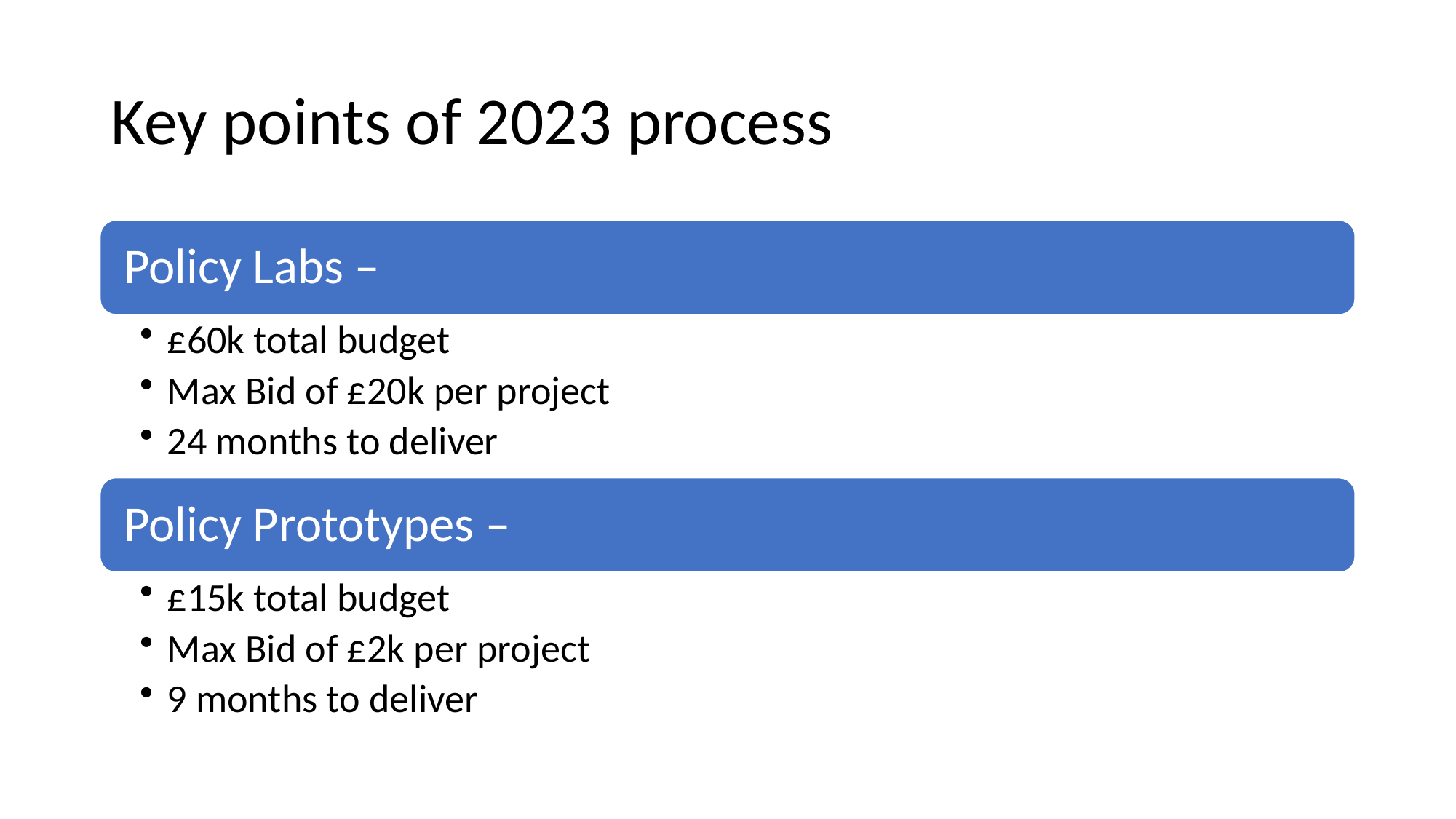

# Key points of 2023 process
Policy Labs –
£60k total budget
Max Bid of £20k per project
24 months to deliver
Policy Prototypes –
£15k total budget
Max Bid of £2k per project
9 months to deliver